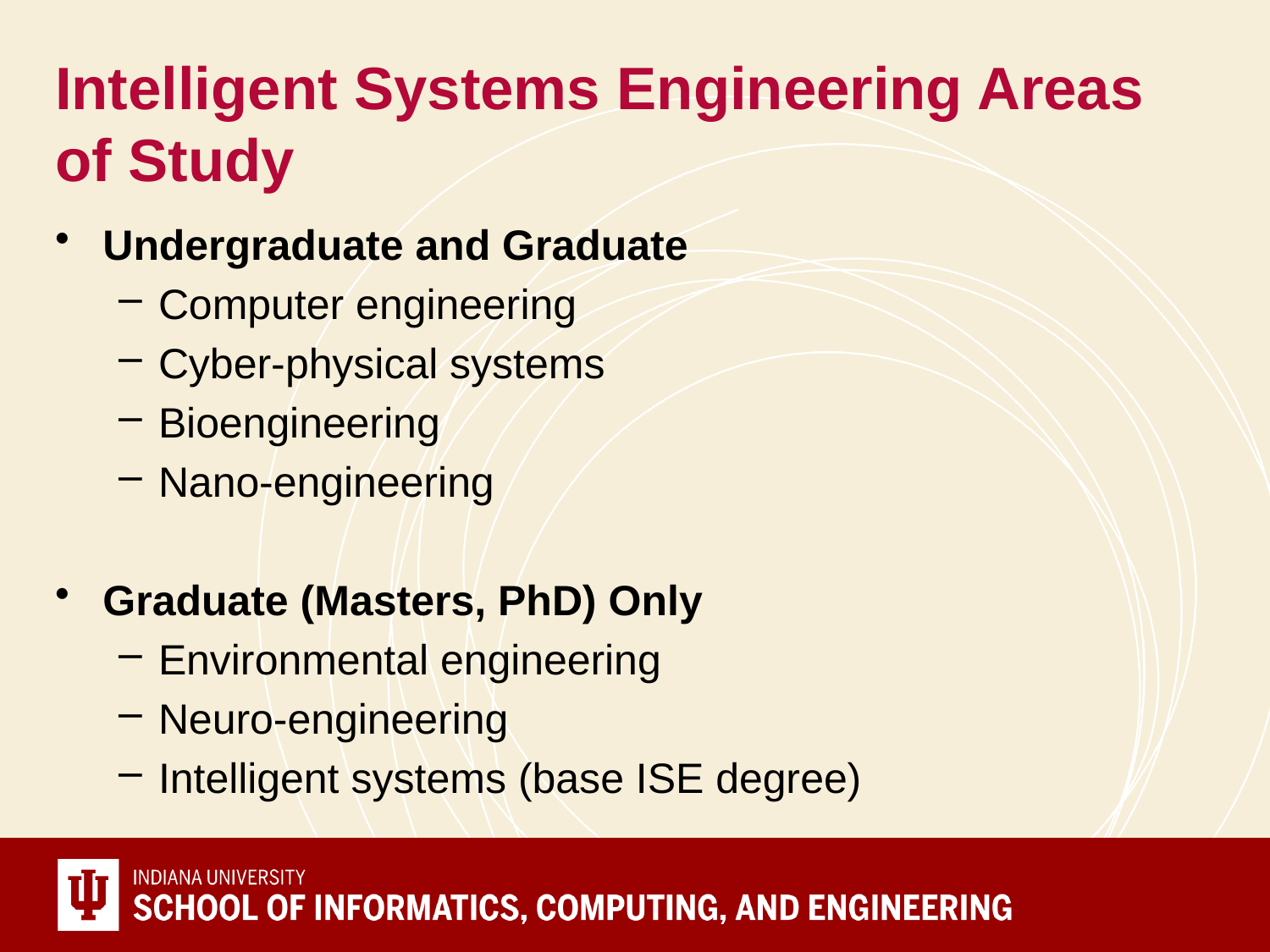

# Intelligent Systems Engineering Areas of Study
Undergraduate and Graduate
Computer engineering
Cyber-physical systems
Bioengineering
Nano-engineering

Graduate (Masters, PhD) Only
Environmental engineering
Neuro-engineering
Intelligent systems (base ISE degree)